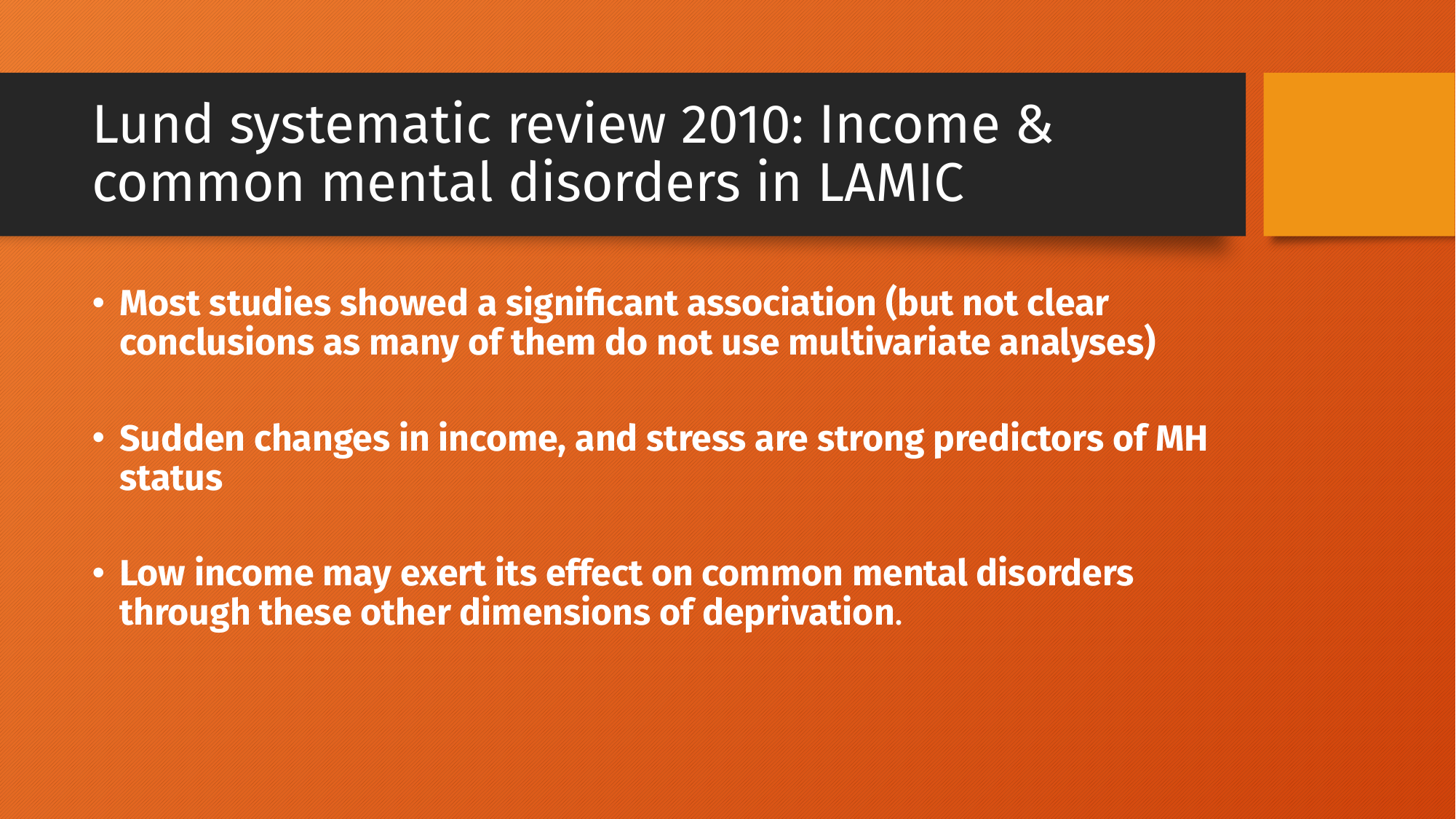

# Lund systematic review 2010: Income & common mental disorders in LAMIC
Most studies showed a significant association (but not clear conclusions as many of them do not use multivariate analyses)

Sudden changes in income, and stress are strong predictors of MH status

Low income may exert its effect on common mental disorders through these other dimensions of deprivation.